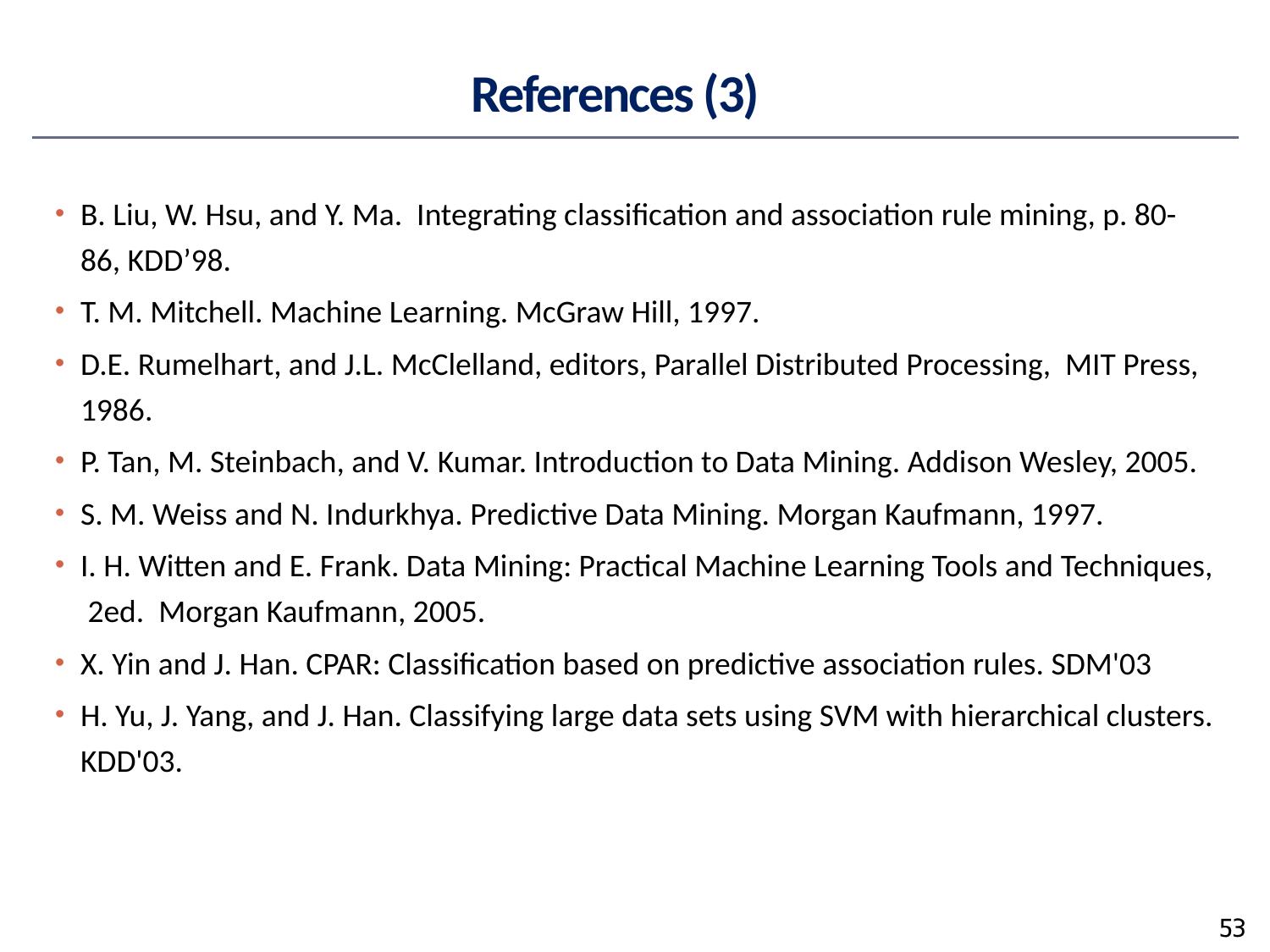

# References (3)
B. Liu, W. Hsu, and Y. Ma.  Integrating classification and association rule mining, p. 80-86, KDD’98.
T. M. Mitchell. Machine Learning. McGraw Hill, 1997.
D.E. Rumelhart, and J.L. McClelland, editors, Parallel Distributed Processing,  MIT Press, 1986.
P. Tan, M. Steinbach, and V. Kumar. Introduction to Data Mining. Addison Wesley, 2005.
S. M. Weiss and N. Indurkhya. Predictive Data Mining. Morgan Kaufmann, 1997.
I. H. Witten and E. Frank. Data Mining: Practical Machine Learning Tools and Techniques,  2ed.  Morgan Kaufmann, 2005.
X. Yin and J. Han. CPAR: Classification based on predictive association rules. SDM'03
H. Yu, J. Yang, and J. Han. Classifying large data sets using SVM with hierarchical clusters. KDD'03.
53